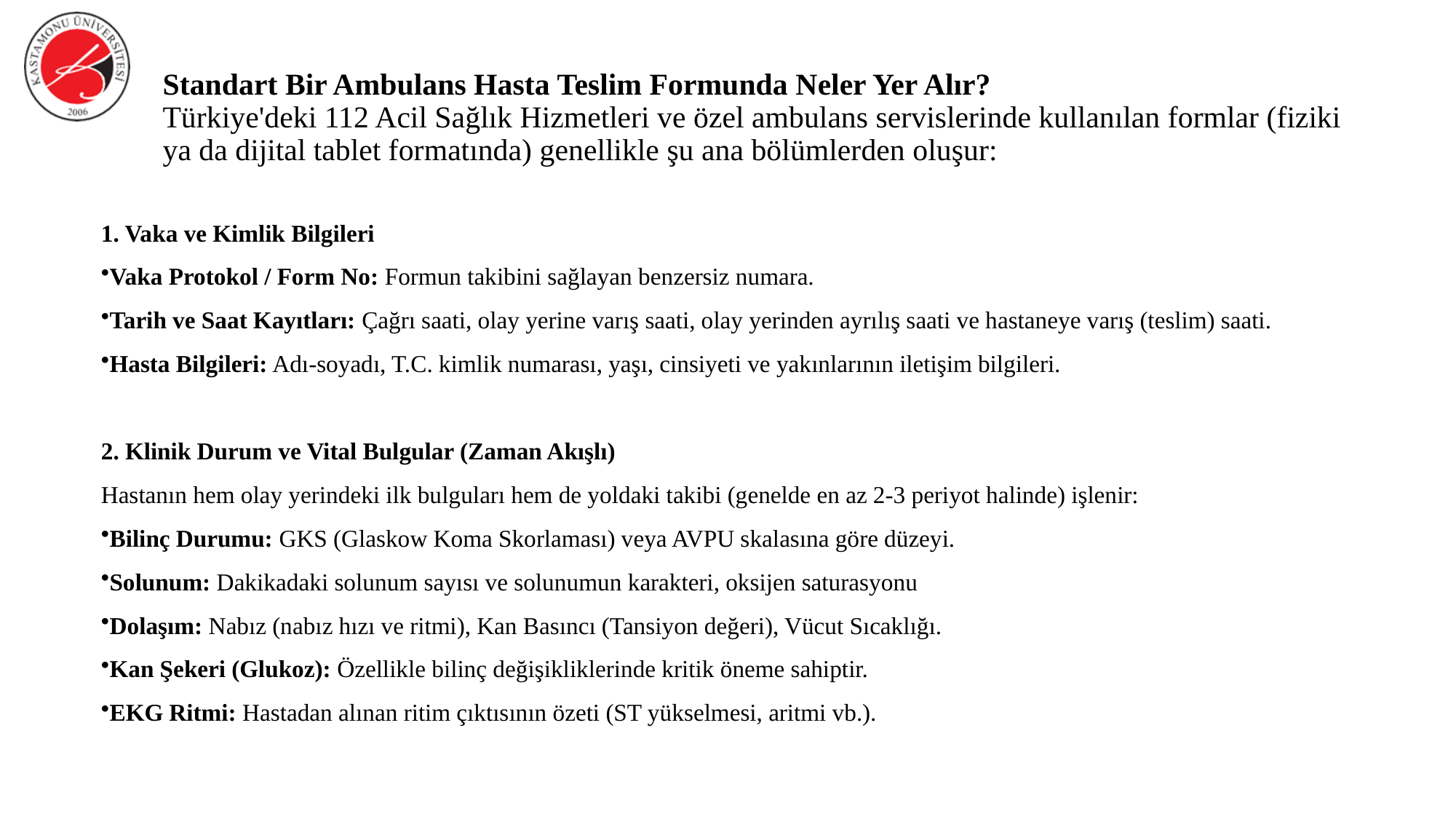

# Standart Bir Ambulans Hasta Teslim Formunda Neler Yer Alır? Türkiye'deki 112 Acil Sağlık Hizmetleri ve özel ambulans servislerinde kullanılan formlar (fiziki ya da dijital tablet formatında) genellikle şu ana bölümlerden oluşur:
1. Vaka ve Kimlik Bilgileri
Vaka Protokol / Form No: Formun takibini sağlayan benzersiz numara.
Tarih ve Saat Kayıtları: Çağrı saati, olay yerine varış saati, olay yerinden ayrılış saati ve hastaneye varış (teslim) saati.
Hasta Bilgileri: Adı-soyadı, T.C. kimlik numarası, yaşı, cinsiyeti ve yakınlarının iletişim bilgileri.

2. Klinik Durum ve Vital Bulgular (Zaman Akışlı)
Hastanın hem olay yerindeki ilk bulguları hem de yoldaki takibi (genelde en az 2-3 periyot halinde) işlenir:
Bilinç Durumu: GKS (Glaskow Koma Skorlaması) veya AVPU skalasına göre düzeyi.
Solunum: Dakikadaki solunum sayısı ve solunumun karakteri, oksijen saturasyonu
Dolaşım: Nabız (nabız hızı ve ritmi), Kan Basıncı (Tansiyon değeri), Vücut Sıcaklığı.
Kan Şekeri (Glukoz): Özellikle bilinç değişikliklerinde kritik öneme sahiptir.
EKG Ritmi: Hastadan alınan ritim çıktısının özeti (ST yükselmesi, aritmi vb.).